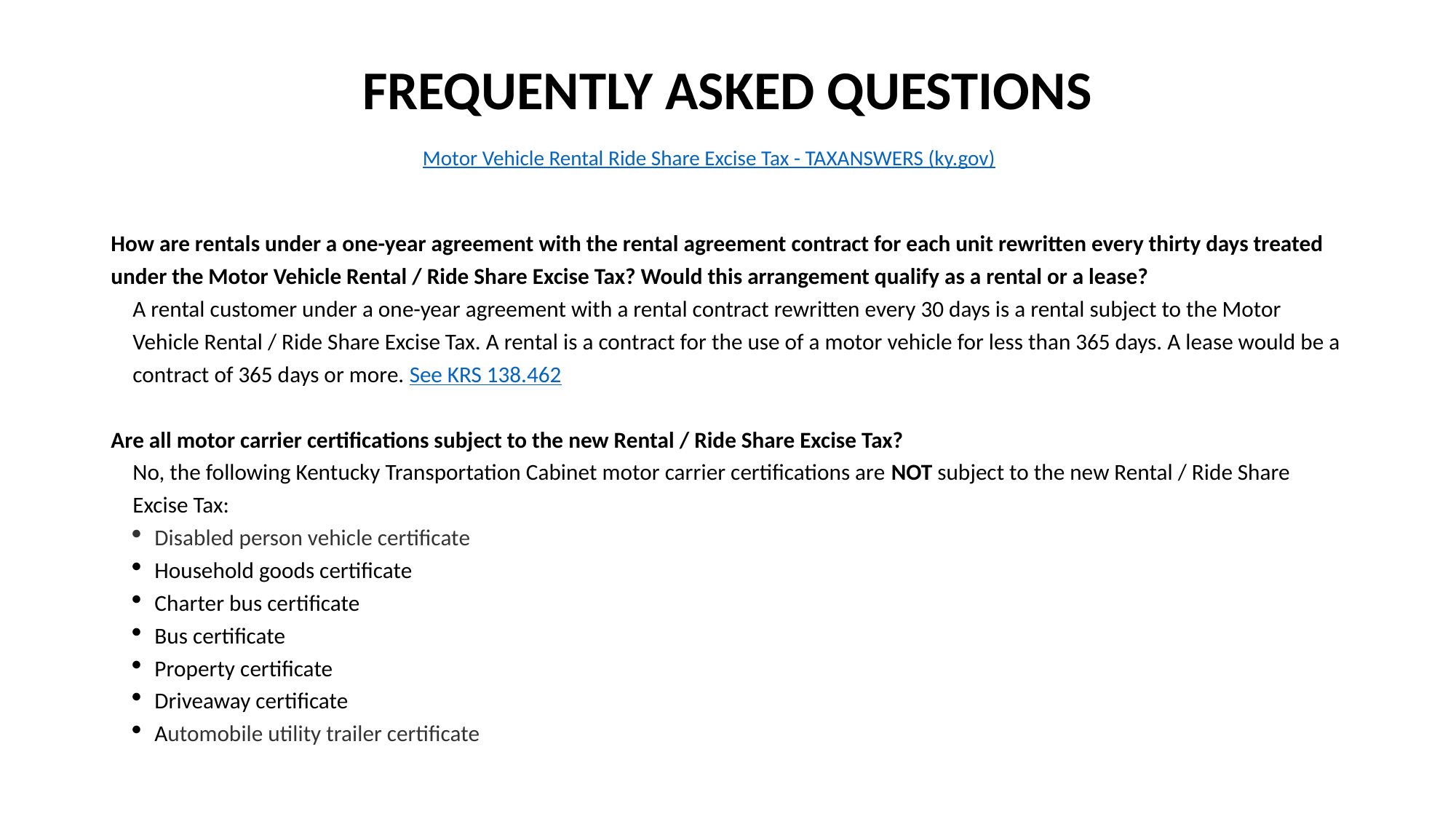

# FREQUENTLY ASKED QUESTIONS
Motor Vehicle Rental Ride Share Excise Tax - TAXANSWERS (ky.gov)
How are rentals under a one-year agreement with the rental agreement contract for each unit rewritten every thirty days treated under the Motor Vehicle Rental / Ride Share Excise Tax? Would this arrangement qualify as a rental or a lease?
	A rental customer under a one-year agreement with a rental contract rewritten every 30 days is a rental subject to the Motor Vehicle Rental / Ride Share Excise Tax. A rental is a contract for the use of a motor vehicle for less than 365 days. A lease would be a contract of 365 days or more. See KRS 138.462

Are all motor carrier certifications subject to the new Rental / Ride Share Excise Tax?
	No, the following Kentucky Transportation Cabinet motor carrier certifications are NOT subject to the new Rental / Ride Share Excise Tax:
Disabled person vehicle certificate
Household goods certificate
Charter bus certificate
Bus certificate
Property certificate
Driveaway certificate
Automobile utility trailer certificate